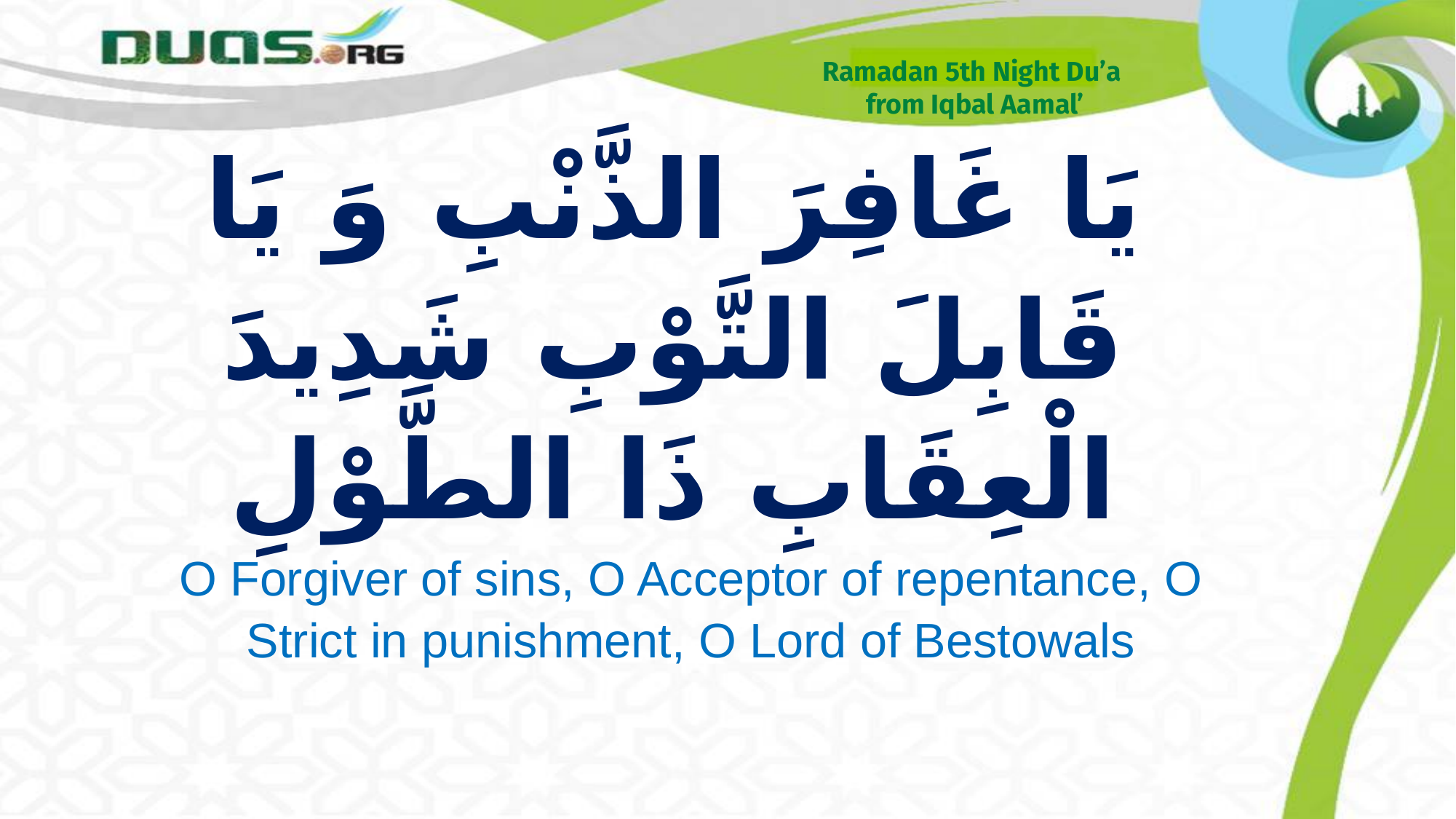

Ramadan 5th Night Du’a
from Iqbal Aamal’
# يَا غَافِرَ الذَّنْبِ وَ يَا قَابِلَ التَّوْبِ شَدِيدَ الْعِقَابِ ذَا الطَّوْلِ
O Forgiver of sins, O Acceptor of repentance, O Strict in punishment, O Lord of Bestowals